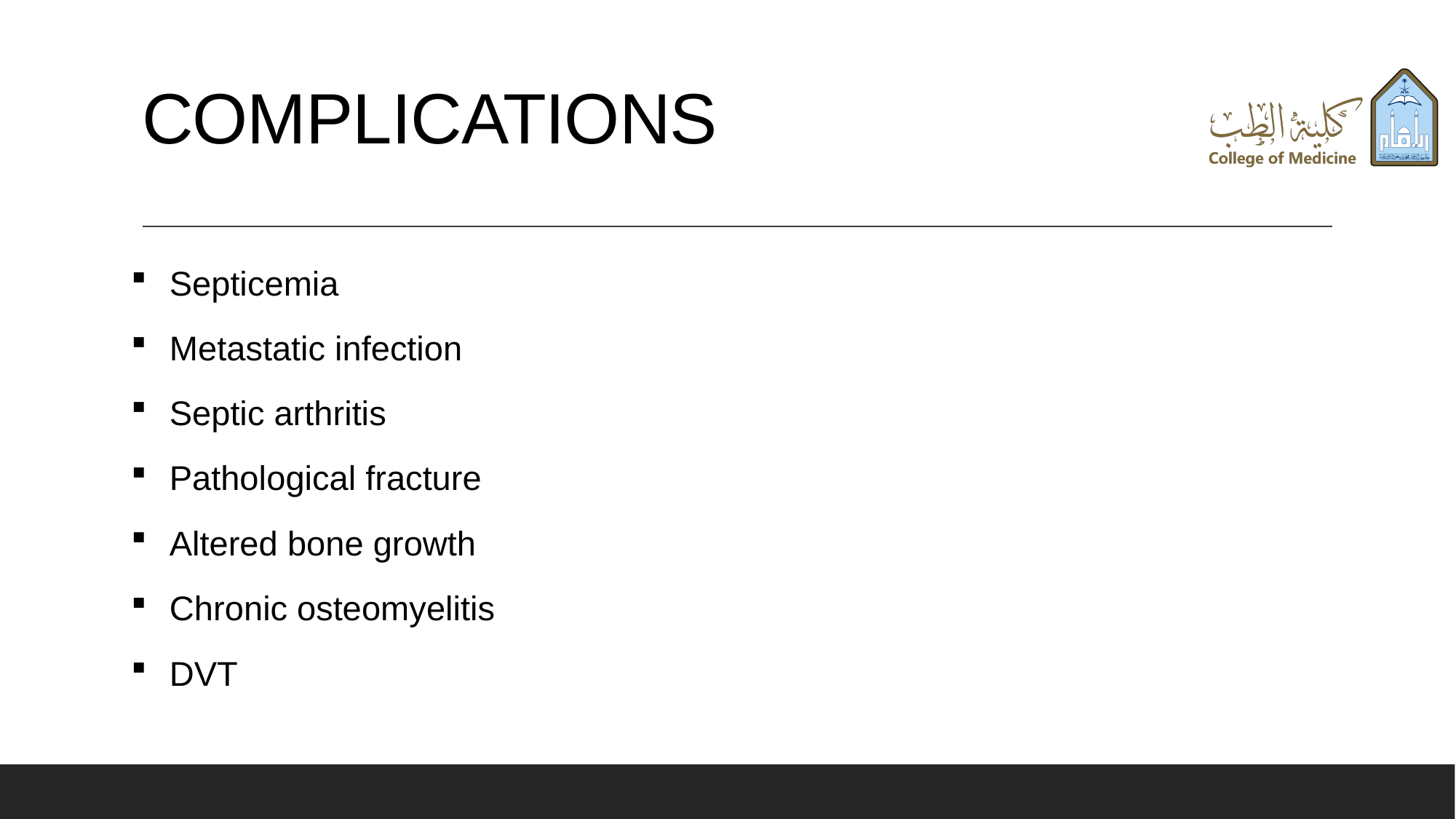

# COMPLICATIONS
Septicemia
Metastatic infection
Septic arthritis
Pathological fracture
Altered bone growth
Chronic osteomyelitis
DVT